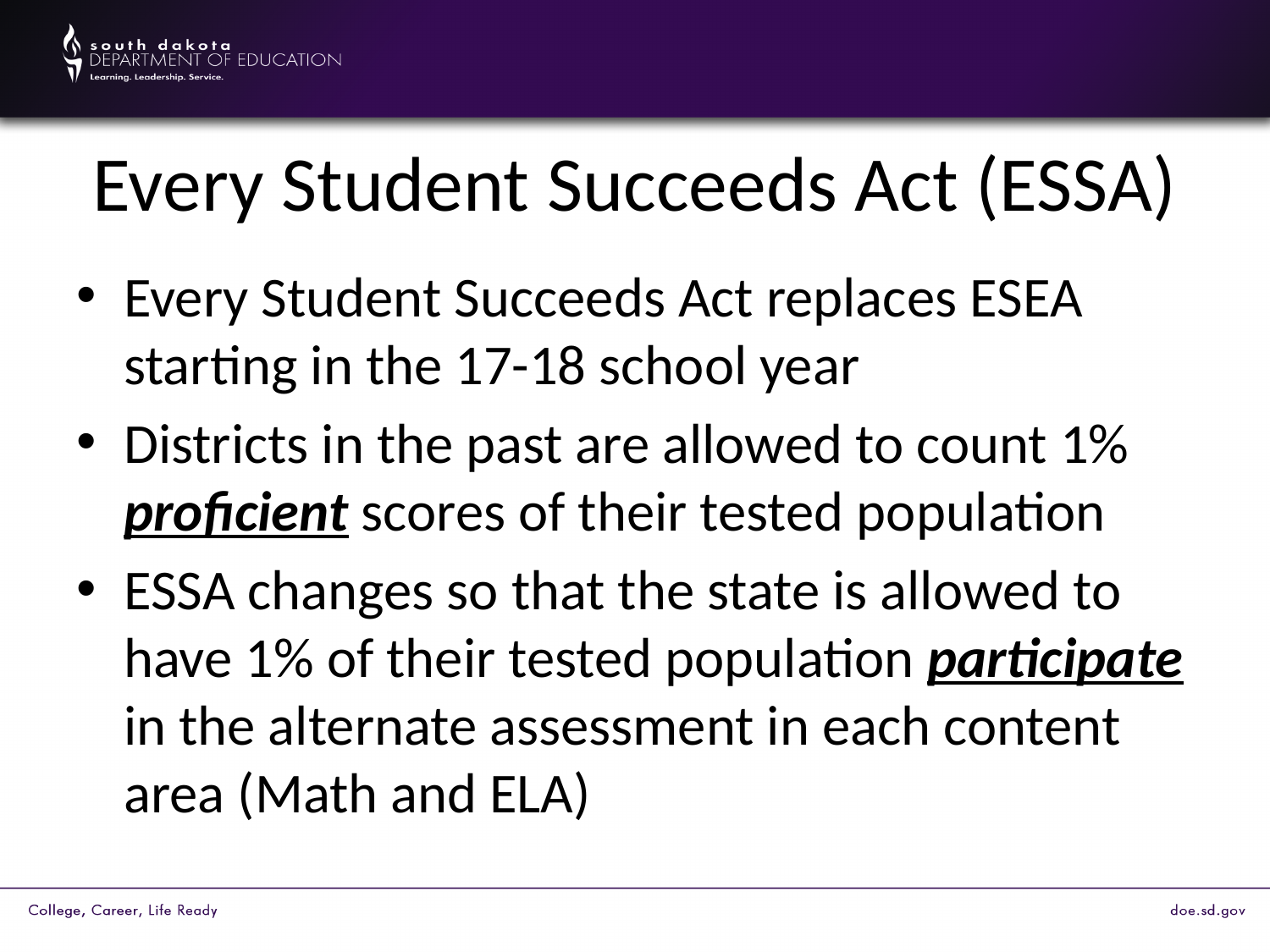

# Every Student Succeeds Act (ESSA)
Every Student Succeeds Act replaces ESEA starting in the 17-18 school year
Districts in the past are allowed to count 1% proficient scores of their tested population
ESSA changes so that the state is allowed to have 1% of their tested population participate in the alternate assessment in each content area (Math and ELA)